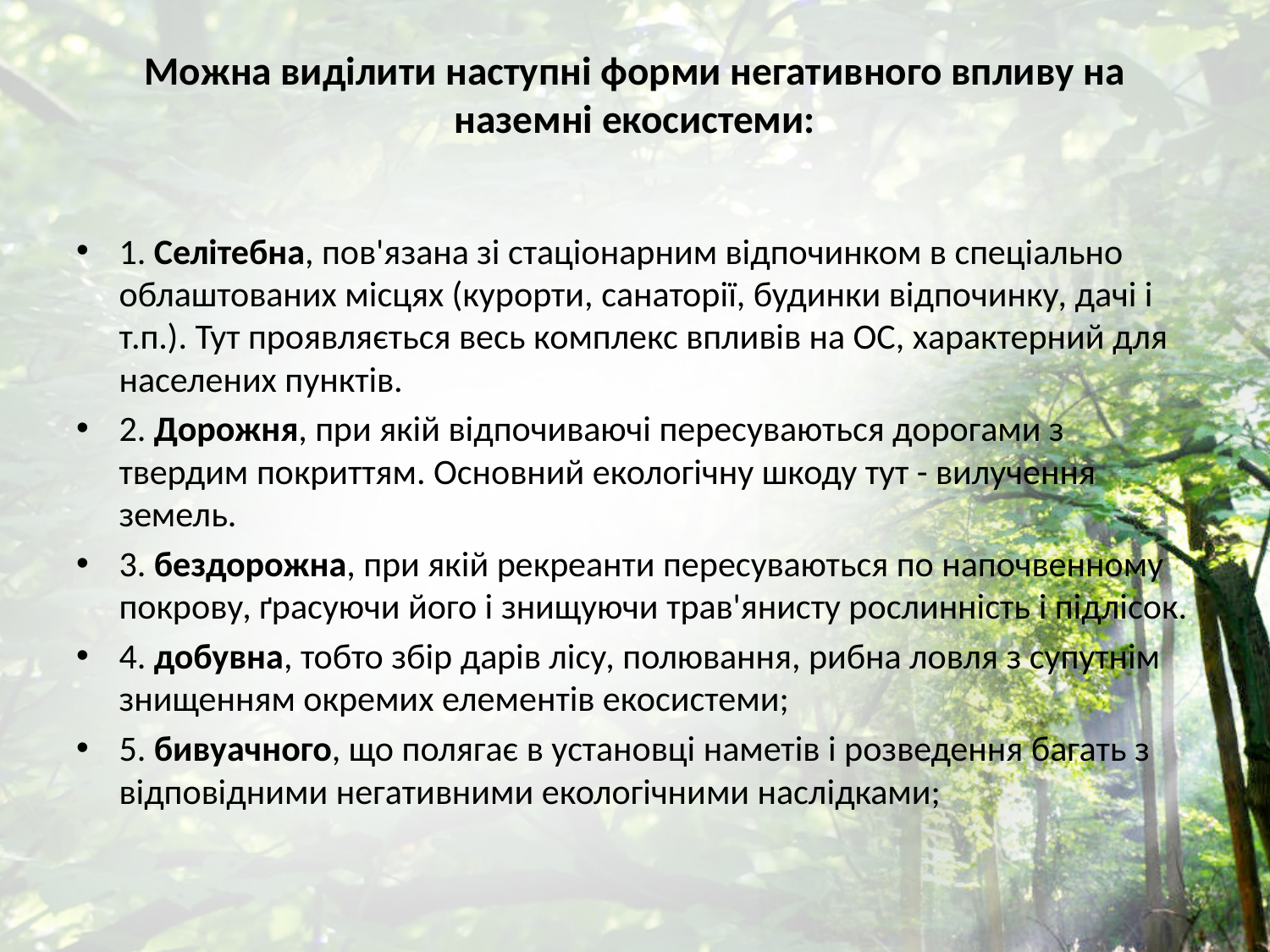

# Можна виділити наступні форми негативного впливу на наземні екосистеми:
1. Селітебна, пов'язана зі стаціонарним відпочинком в спеціально облаштованих місцях (курорти, санаторії, будинки відпочинку, дачі і т.п.). Тут проявляється весь комплекс впливів на ОС, характерний для населених пунктів.
2. Дорожня, при якій відпочиваючі пересуваються дорогами з твердим покриттям. Основний екологічну шкоду тут - вилучення земель.
3. бездорожна, при якій рекреанти пересуваються по напочвенному покрову, ґрасуючи його і знищуючи трав'янисту рослинність і підлісок.
4. добувна, тобто збір дарів лісу, полювання, рибна ловля з супутнім знищенням окремих елементів екосистеми;
5. бивуачного, що полягає в установці наметів і розведення багать з відповідними негативними екологічними наслідками;